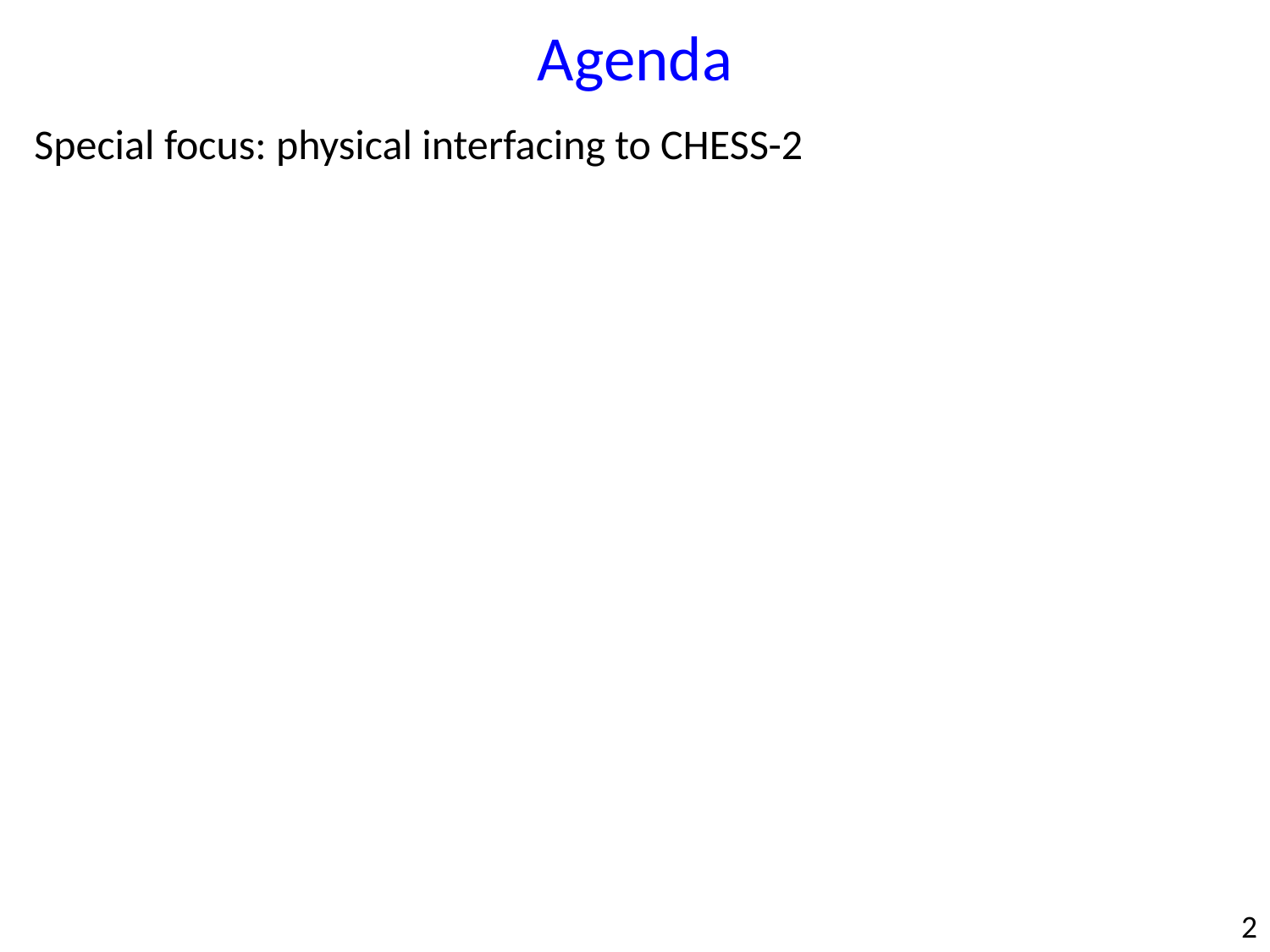

Agenda
Special focus: physical interfacing to CHESS-2
2